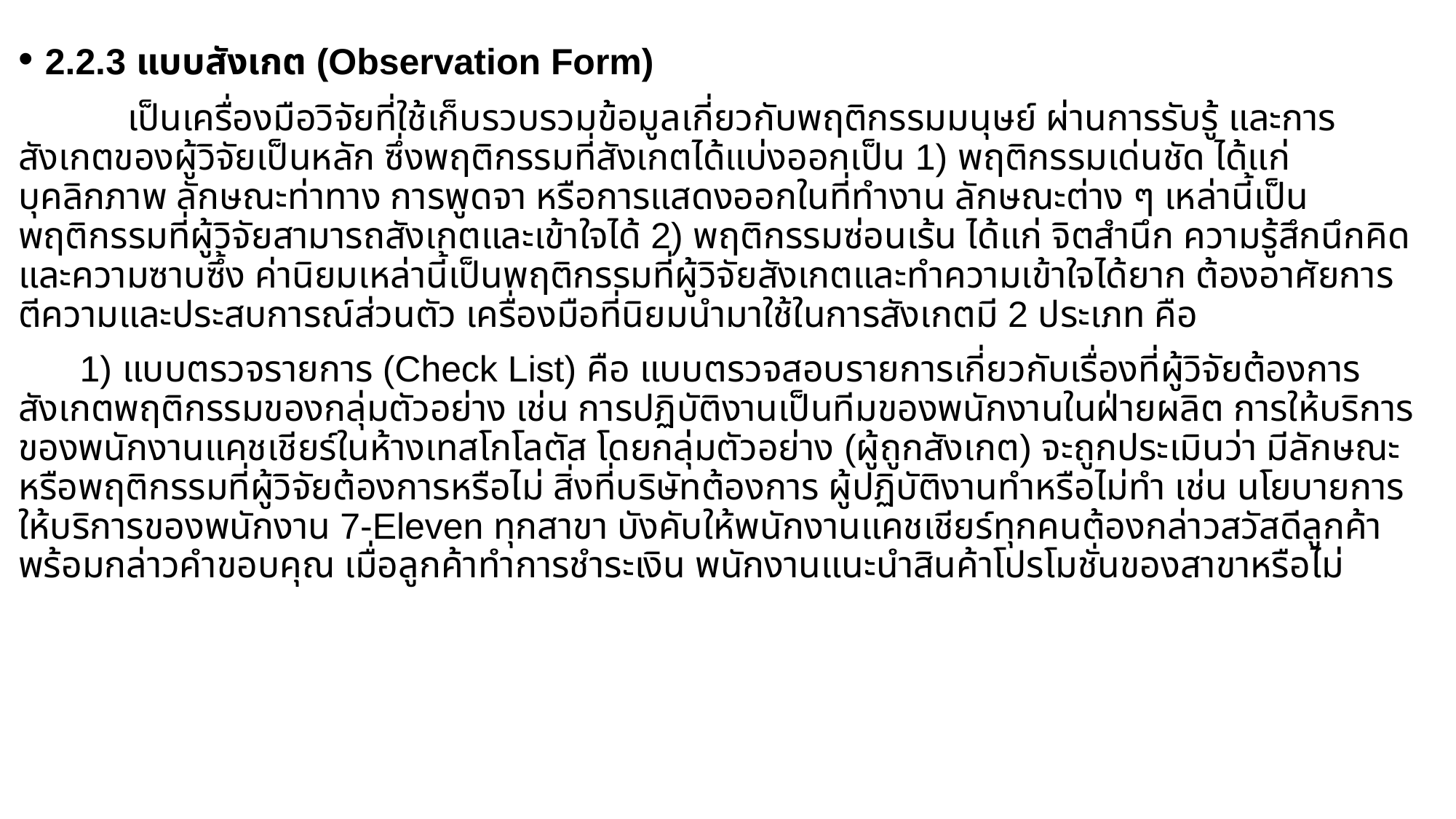

2.2.3 แบบสังเกต (Observation Form)
	เป็นเครื่องมือวิจัยที่ใช้เก็บรวบรวมข้อมูลเกี่ยวกับพฤติกรรมมนุษย์ ผ่านการรับรู้ และการสังเกตของผู้วิจัยเป็นหลัก ซึ่งพฤติกรรมที่สังเกตได้แบ่งออกเป็น 1) พฤติกรรมเด่นชัด ได้แก่ บุคลิกภาพ ลักษณะท่าทาง การพูดจา หรือการแสดงออกในที่ทำงาน ลักษณะต่าง ๆ เหล่านี้เป็นพฤติกรรมที่ผู้วิจัยสามารถสังเกตและเข้าใจได้ 2) พฤติกรรมซ่อนเร้น ได้แก่ จิตสำนึก ความรู้สึกนึกคิด และความซาบซึ้ง ค่านิยมเหล่านี้เป็นพฤติกรรมที่ผู้วิจัยสังเกตและทำความเข้าใจได้ยาก ต้องอาศัยการตีความและประสบการณ์ส่วนตัว เครื่องมือที่นิยมนำมาใช้ในการสังเกตมี 2 ประเภท คือ
1) แบบตรวจรายการ (Check List) คือ แบบตรวจสอบรายการเกี่ยวกับเรื่องที่ผู้วิจัยต้องการสังเกตพฤติกรรมของกลุ่มตัวอย่าง เช่น การปฏิบัติงานเป็นทีมของพนักงานในฝ่ายผลิต การให้บริการของพนักงานแคชเชียร์ในห้างเทสโกโลตัส โดยกลุ่มตัวอย่าง (ผู้ถูกสังเกต) จะถูกประเมินว่า มีลักษณะหรือพฤติกรรมที่ผู้วิจัยต้องการหรือไม่ สิ่งที่บริษัทต้องการ ผู้ปฏิบัติงานทำหรือไม่ทำ เช่น นโยบายการให้บริการของพนักงาน 7-Eleven ทุกสาขา บังคับให้พนักงานแคชเชียร์ทุกคนต้องกล่าวสวัสดีลูกค้า พร้อมกล่าวคำขอบคุณ เมื่อลูกค้าทำการชำระเงิน พนักงานแนะนำสินค้าโปรโมชั่นของสาขาหรือไม่